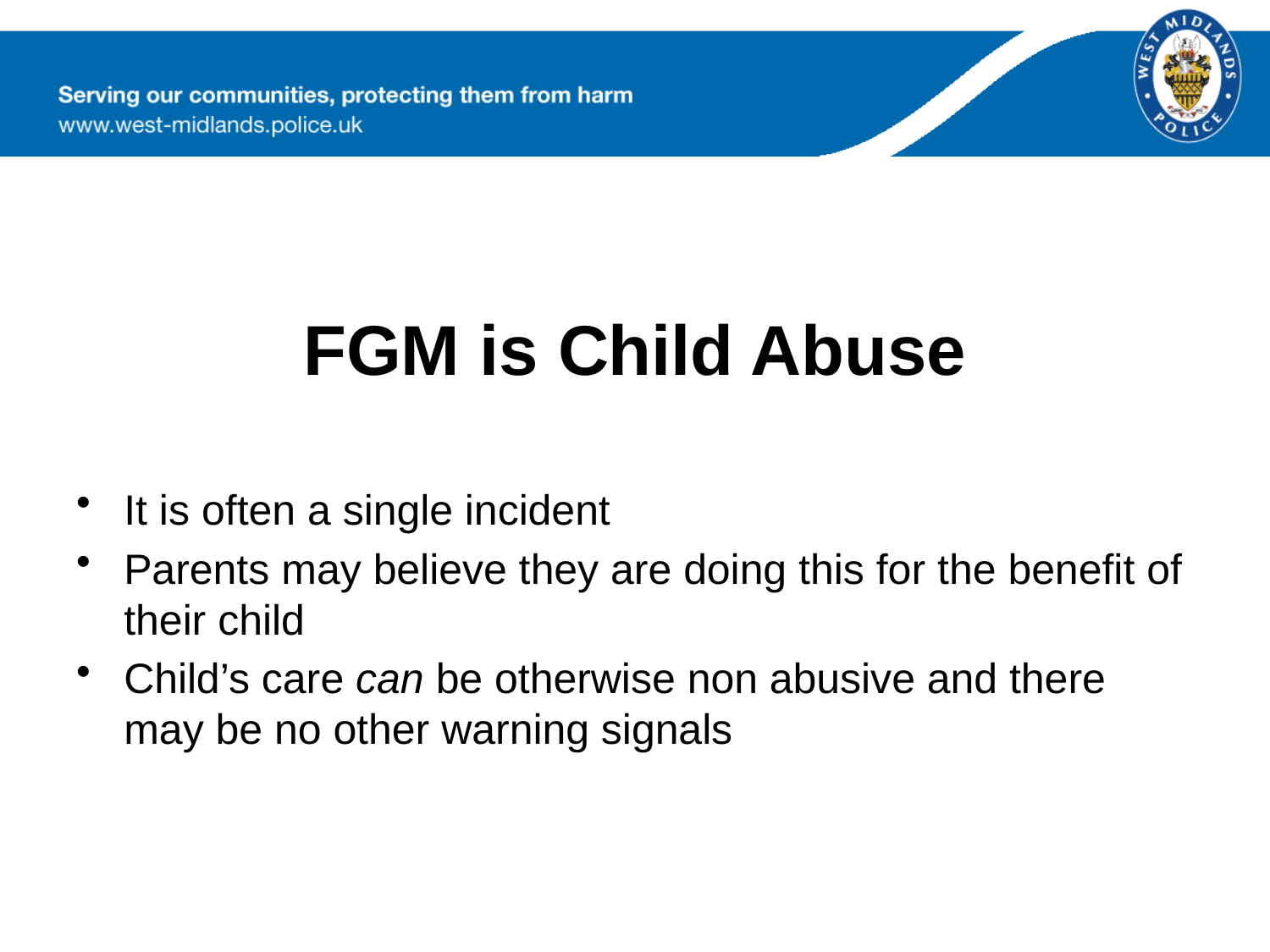

#
FGM is Child Abuse

It is often a single incident
Parents may believe they are doing this for the benefit of their child
Child’s care can be otherwise non abusive and there  may be no other warning signals